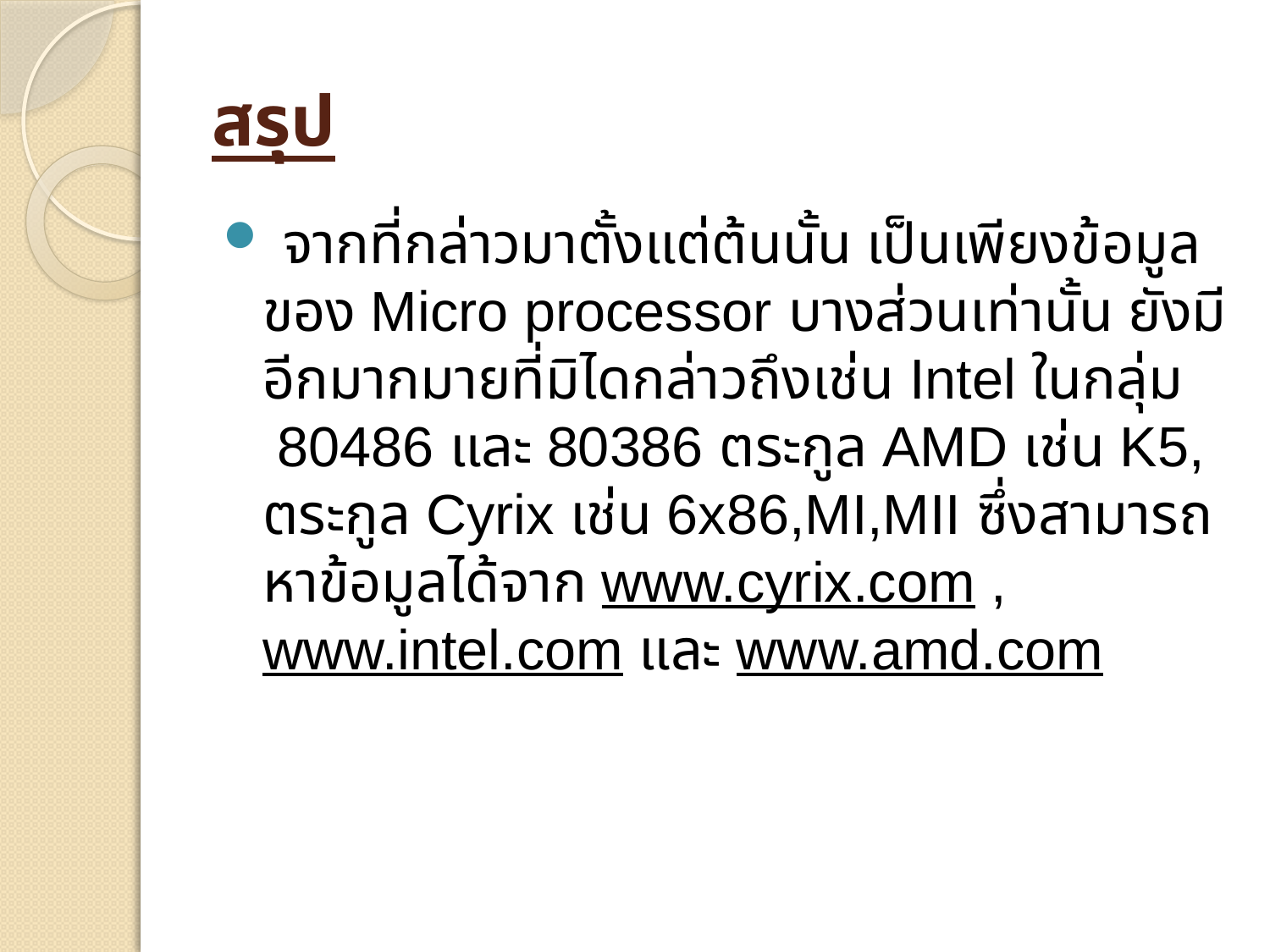

# สรุป
 จากที่กล่าวมาตั้งแต่ต้นนั้น เป็นเพียงข้อมูลของ Micro processor บางส่วนเท่านั้น ยังมีอีกมากมายที่มิไดกล่าวถึงเช่น Intel ในกลุ่ม 80486 และ 80386 ตระกูล AMD เช่น K5, ตระกูล Cyrix เช่น 6x86,MI,MII ซึ่งสามารถหาข้อมูลได้จาก www.cyrix.com , www.intel.com และ www.amd.com